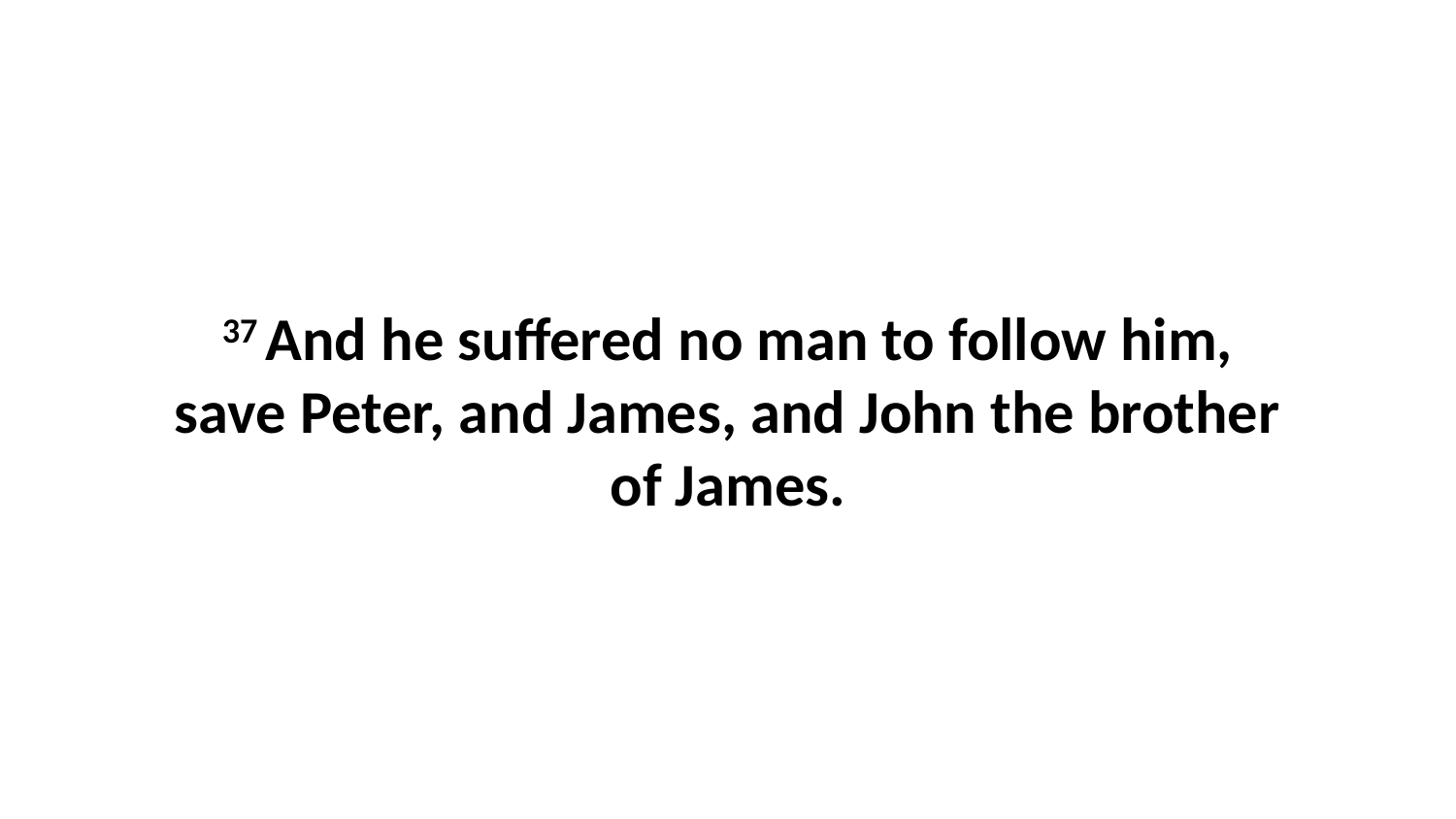

37 And he suffered no man to follow him, save Peter, and James, and John the brother of James.